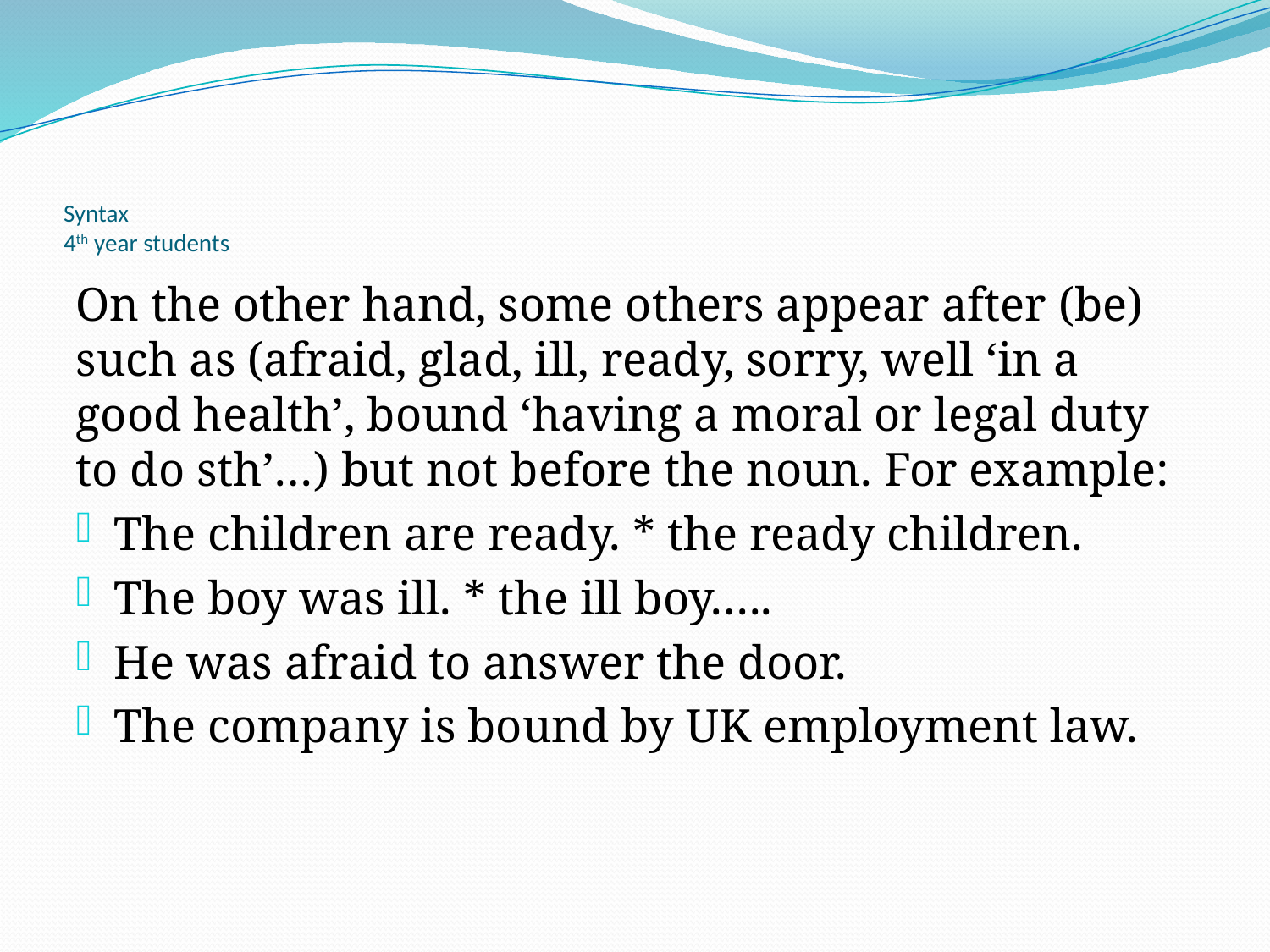

# Syntax 4th year students
On the other hand, some others appear after (be) such as (afraid, glad, ill, ready, sorry, well ‘in a good health’, bound ‘having a moral or legal duty to do sth’…) but not before the noun. For example:
The children are ready. * the ready children.
The boy was ill. * the ill boy…..
He was afraid to answer the door.
The company is bound by UK employment law.